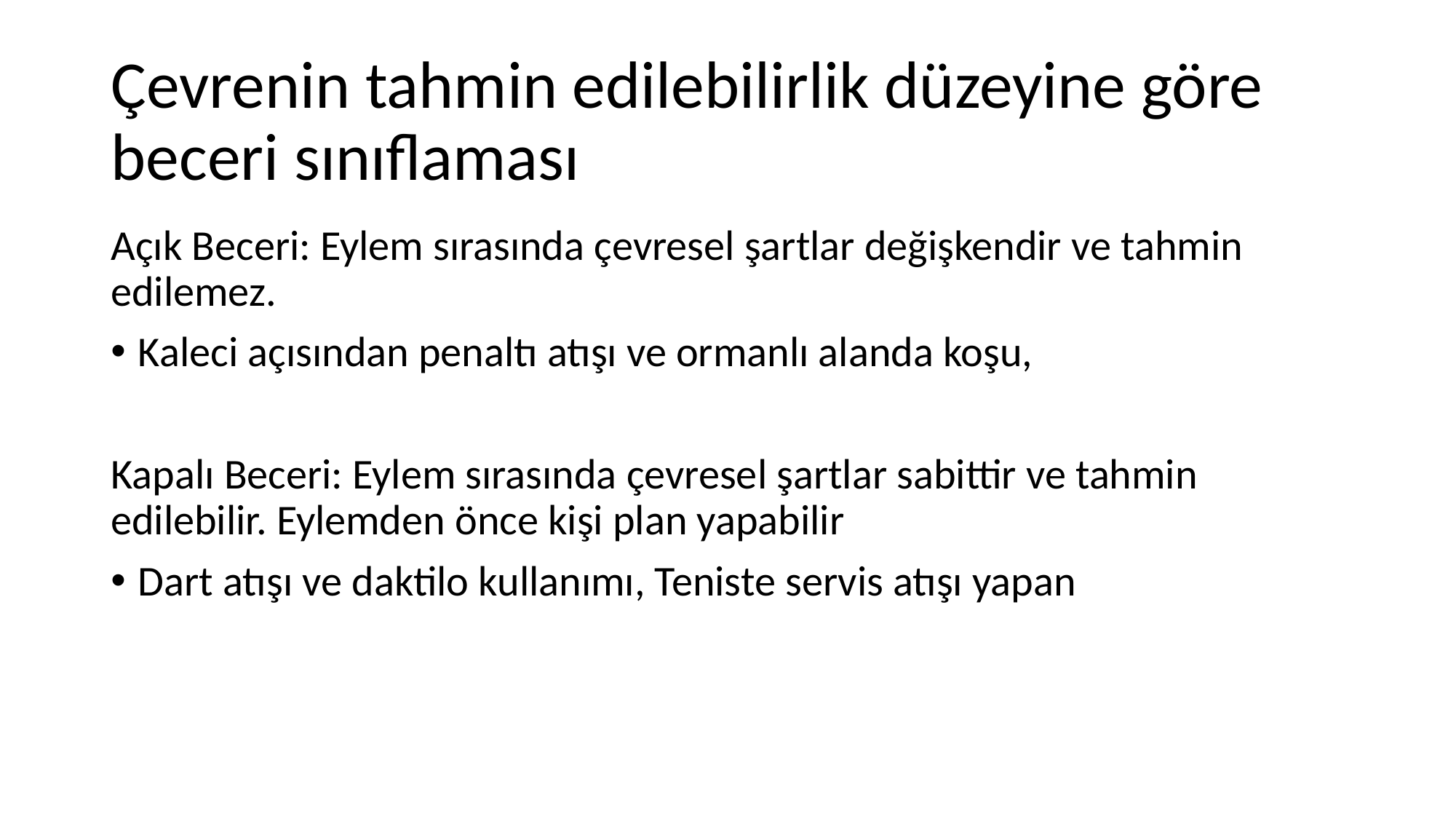

# Çevrenin tahmin edilebilirlik düzeyine göre beceri sınıflaması
Açık Beceri: Eylem sırasında çevresel şartlar değişkendir ve tahmin edilemez.
Kaleci açısından penaltı atışı ve ormanlı alanda koşu,

Kapalı Beceri: Eylem sırasında çevresel şartlar sabittir ve tahmin edilebilir. Eylemden önce kişi plan yapabilir
Dart atışı ve daktilo kullanımı, Teniste servis atışı yapan